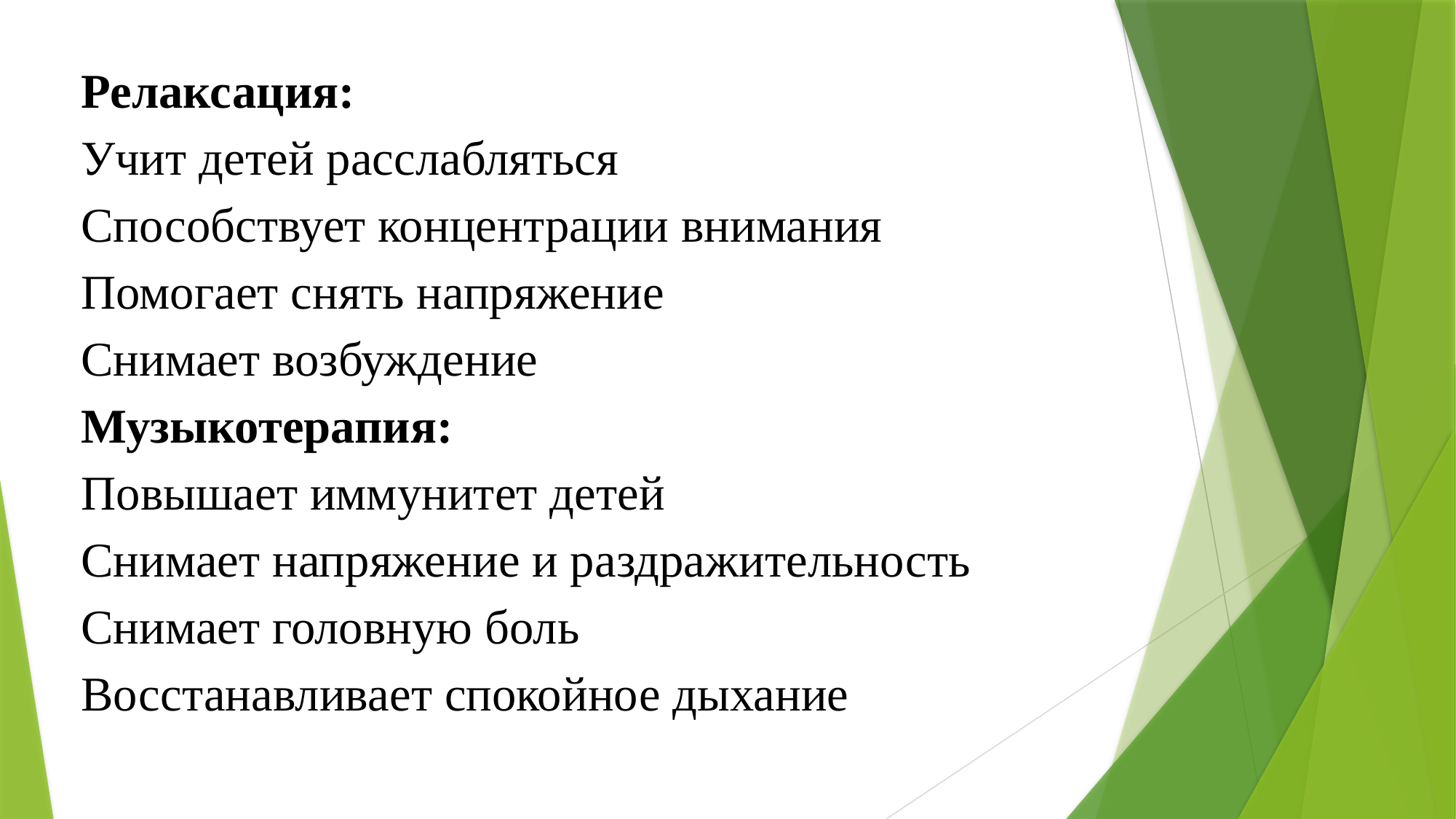

Релаксация:
Учит детей расслабляться
Способствует концентрации внимания
Помогает снять напряжение
Снимает возбуждение
Музыкотерапия:
Повышает иммунитет детей
Снимает напряжение и раздражительность
Снимает головную боль
Восстанавливает спокойное дыхание